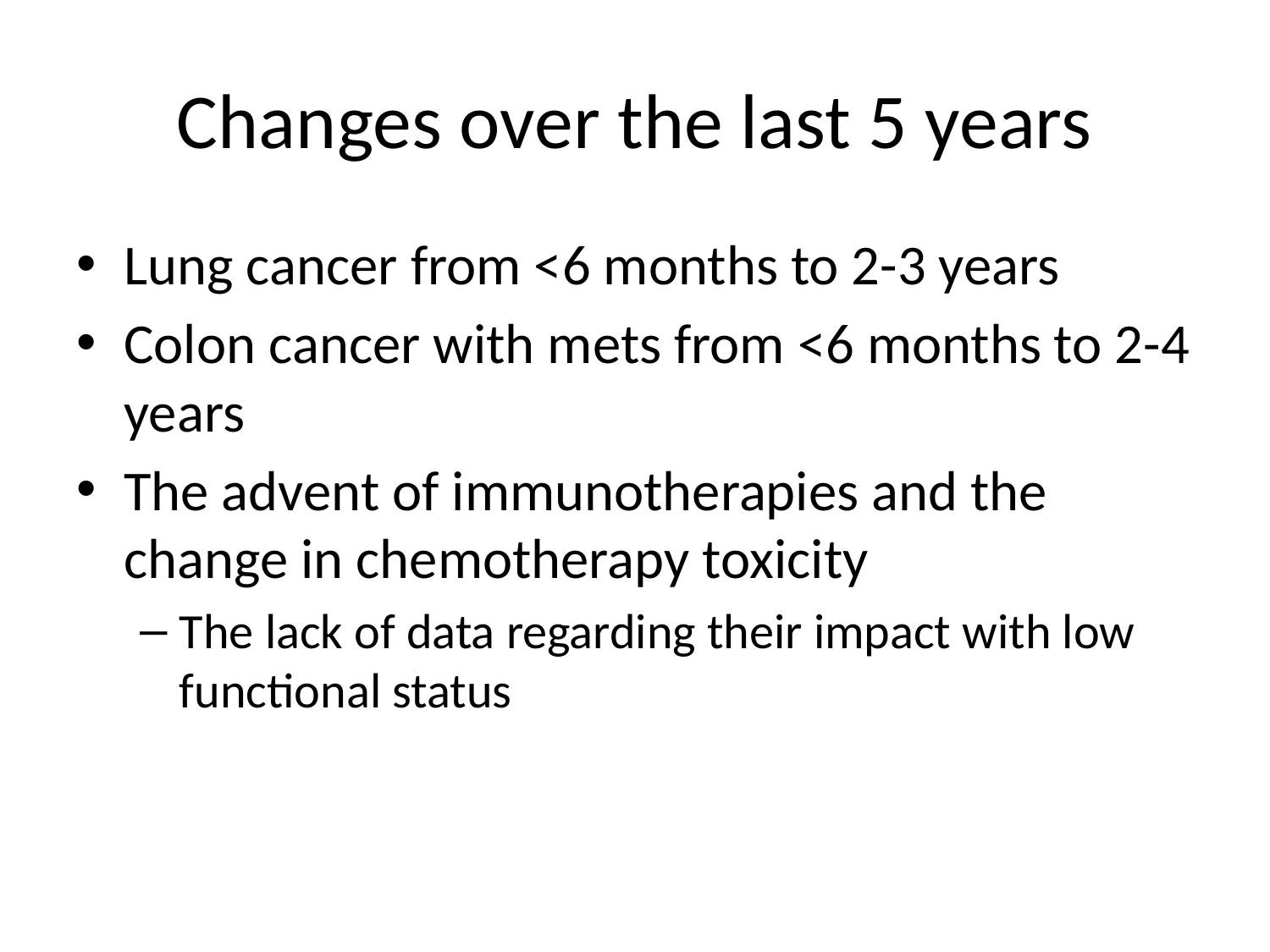

# Changes over the last 5 years
Lung cancer from <6 months to 2-3 years
Colon cancer with mets from <6 months to 2-4 years
The advent of immunotherapies and the change in chemotherapy toxicity
The lack of data regarding their impact with low functional status